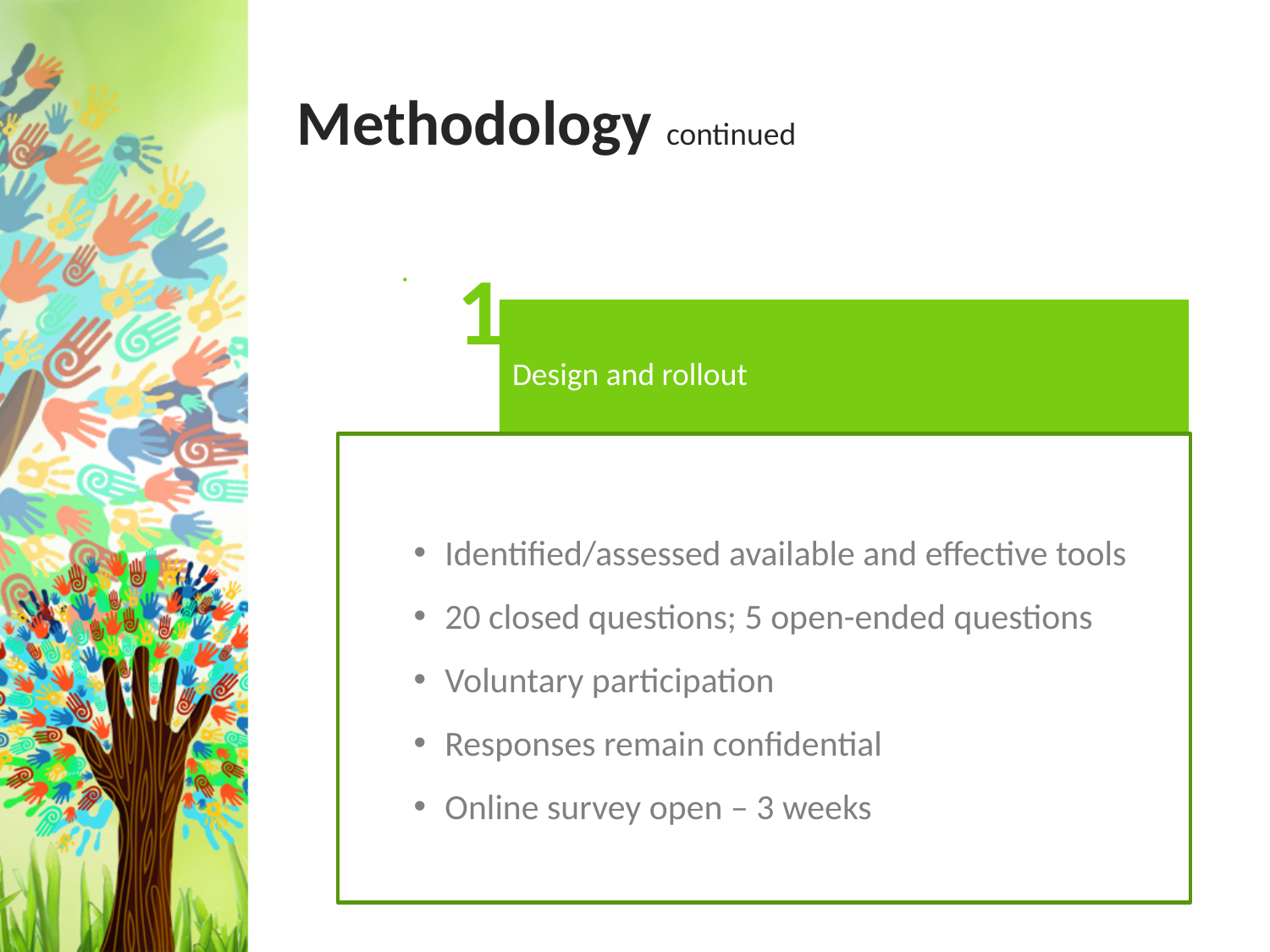

# Methodology continued
Design and rollout
Basis of survey design
1
Identified/assessed available and effective tools
20 closed questions; 5 open-ended questions
Voluntary participation
Responses remain confidential
Online survey open – 3 weeks
2
3